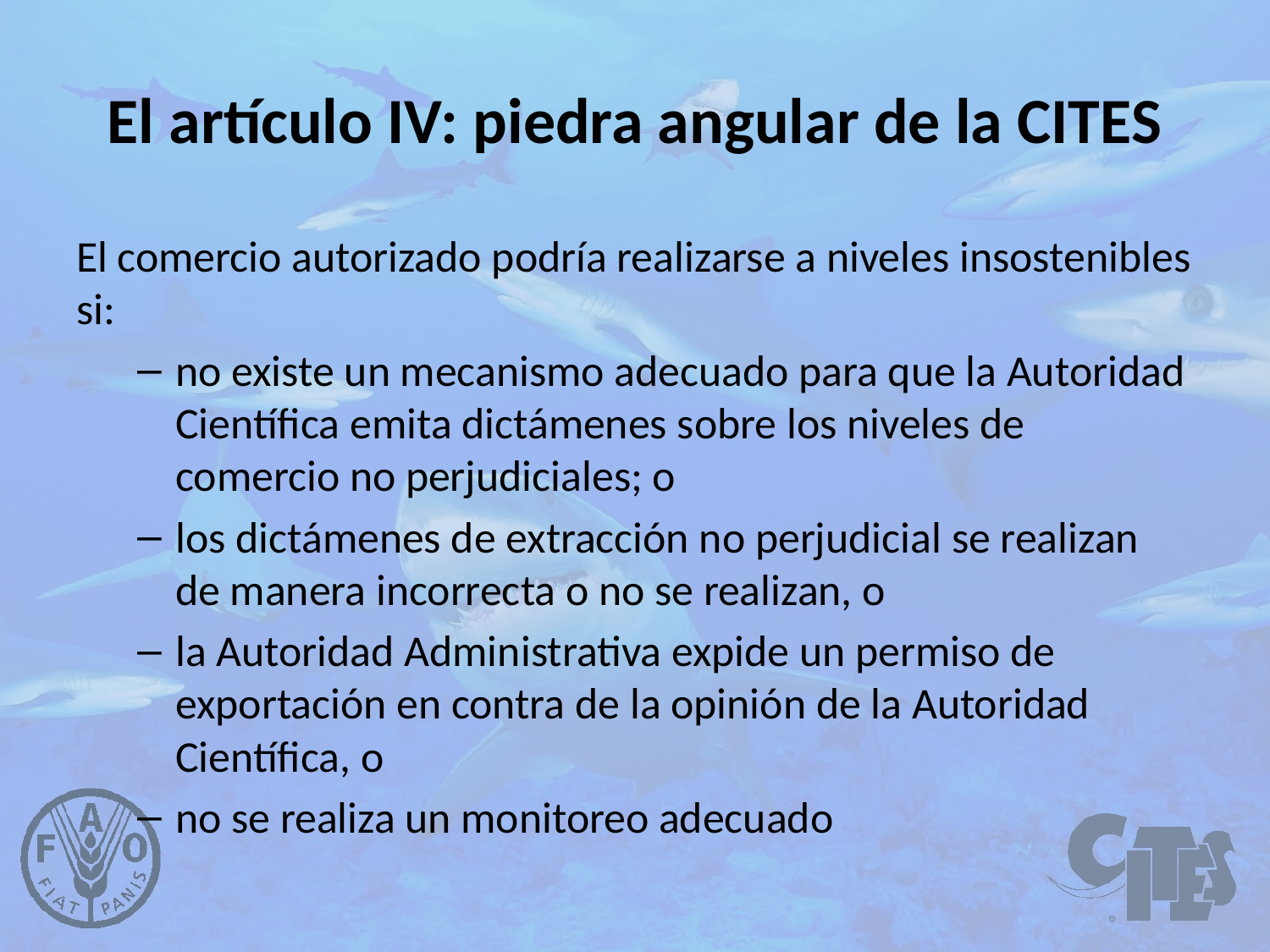

# El artículo IV: piedra angular de la CITES
El comercio autorizado podría realizarse a niveles insostenibles si:
no existe un mecanismo adecuado para que la Autoridad Científica emita dictámenes sobre los niveles de comercio no perjudiciales; o
los dictámenes de extracción no perjudicial se realizan de manera incorrecta o no se realizan, o
la Autoridad Administrativa expide un permiso de exportación en contra de la opinión de la Autoridad Científica, o
no se realiza un monitoreo adecuado